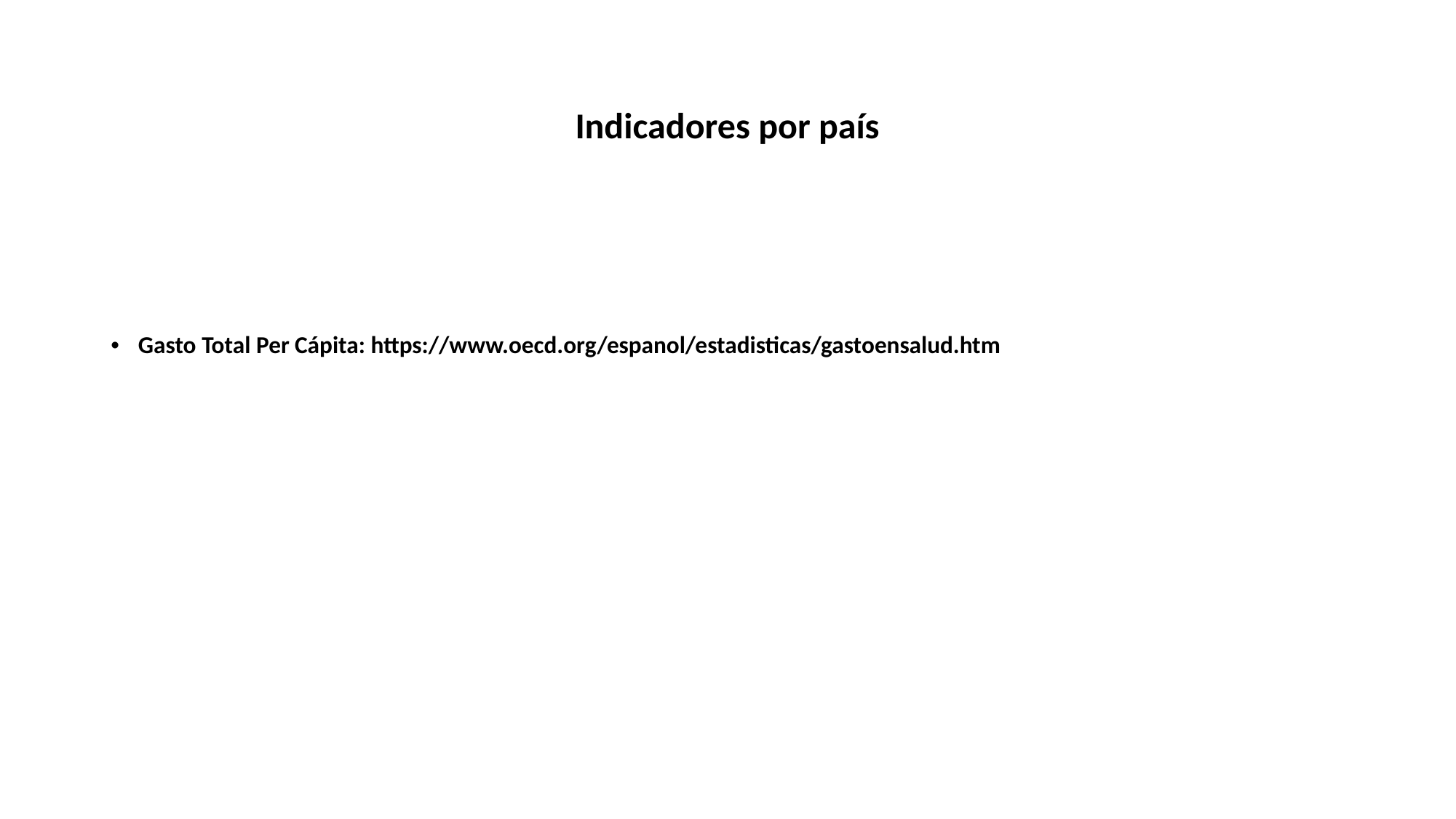

# Indicadores por país
Gasto Total Per Cápita: https://www.oecd.org/espanol/estadisticas/gastoensalud.htm